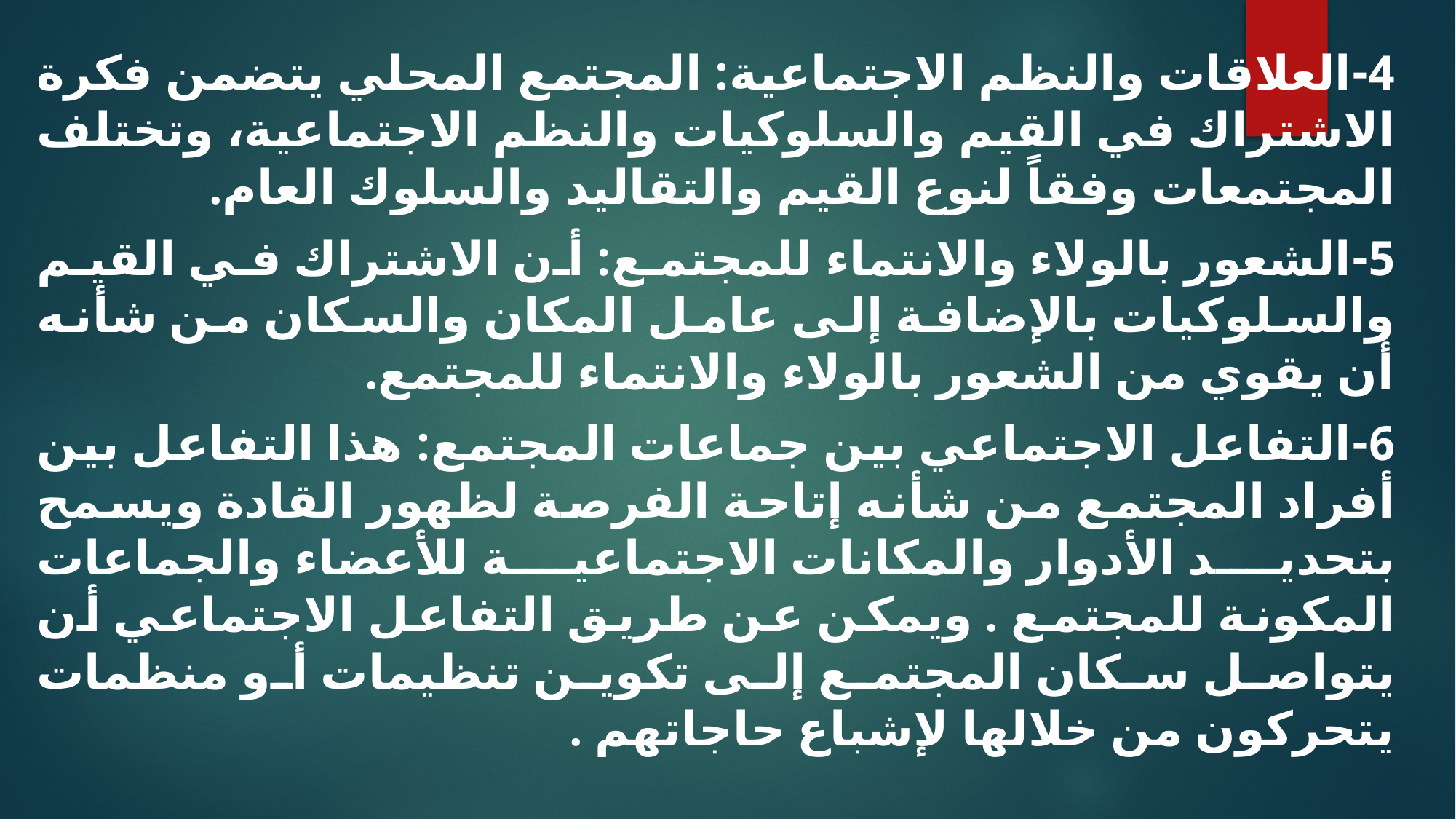

4-العلاقات والنظم الاجتماعية: المجتمع المحلي يتضمن فكرة الاشتراك في القيم والسلوكيات والنظم الاجتماعية، وتختلف المجتمعات وفقاً لنوع القيم والتقاليد والسلوك العام.
5-الشعور بالولاء والانتماء للمجتمع: أن الاشتراك في القيم والسلوكيات بالإضافة إلى عامل المكان والسكان من شأنه أن يقوي من الشعور بالولاء والانتماء للمجتمع.
6-التفاعل الاجتماعي بين جماعات المجتمع: هذا التفاعل بين أفراد المجتمع من شأنه إتاحة الفرصة لظهور القادة ويسمح بتحديد الأدوار والمكانات الاجتماعية للأعضاء والجماعات المكونة للمجتمع . ويمكن عن طريق التفاعل الاجتماعي أن يتواصل سكان المجتمع إلى تكوين تنظيمات أو منظمات يتحركون من خلالها لإشباع حاجاتهم .